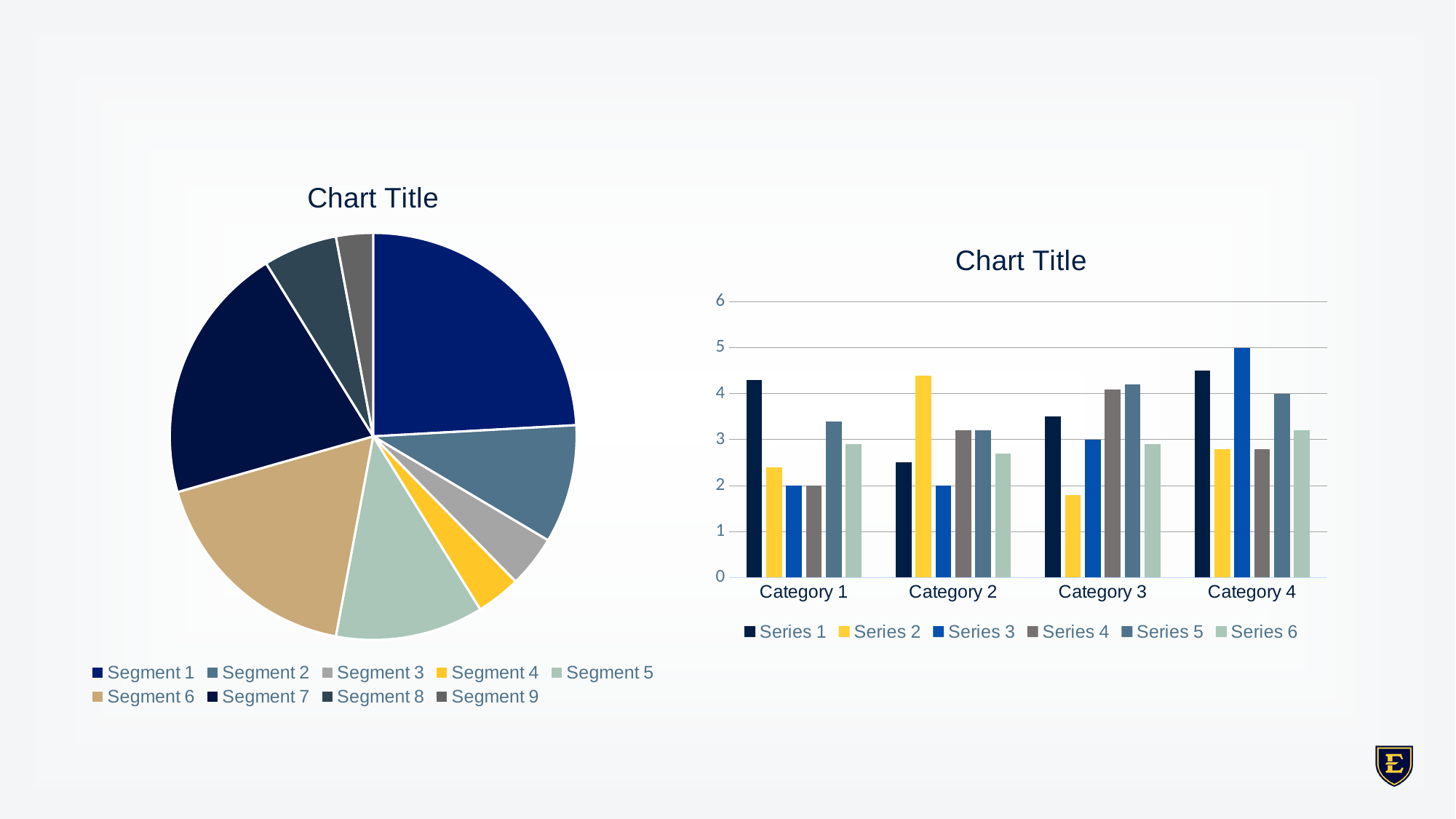

### Chart: Chart Title

| Category | Sales |
|---|---|
| Segment 1 | 8.2 |
| Segment 2 | 3.2 |
| Segment 3 | 1.4 |
| Segment 4 | 1.2 |
| Segment 5 | 4.0 |
| Segment 6 | 6.0 |
| Segment 7 | 7.0 |
| Segment 8 | 2.0 |
| Segment 9 | 1.0 |

### Chart: Chart Title

| Category | Series 1 | Series 2 | Series 3 | Series 4 | Series 5 | Series 6 |
|---|---|---|---|---|---|---|
| Category 1 | 4.3 | 2.4 | 2.0 | 2.0 | 3.4 | 2.9 |
| Category 2 | 2.5 | 4.4 | 2.0 | 3.2 | 3.2 | 2.7 |
| Category 3 | 3.5 | 1.8 | 3.0 | 4.1 | 4.2 | 2.9 |
| Category 4 | 4.5 | 2.8 | 5.0 | 2.8 | 4.0 | 3.2 |